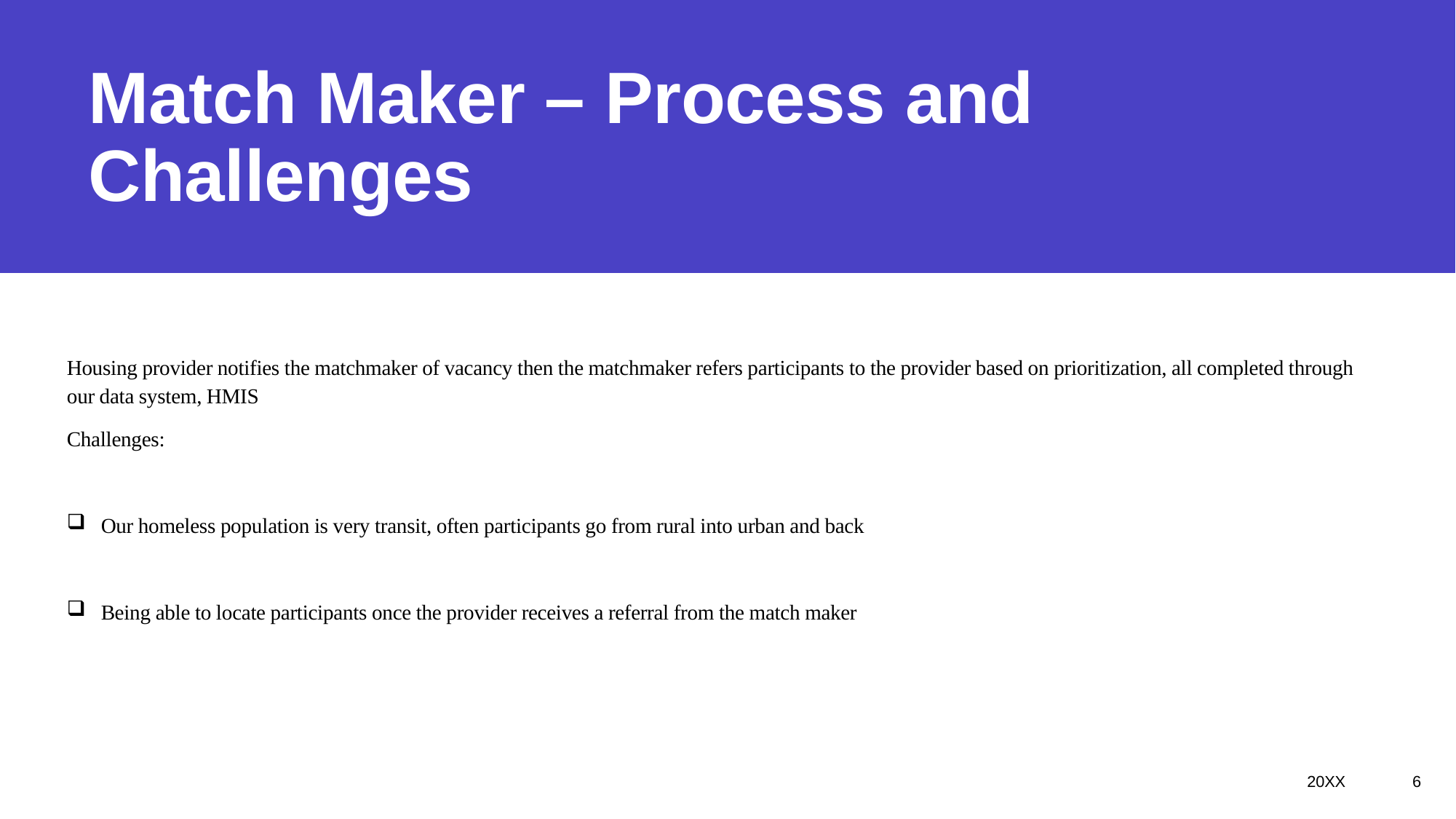

# Match Maker – Process and Challenges
Housing provider notifies the matchmaker of vacancy then the matchmaker refers participants to the provider based on prioritization, all completed through our data system, HMIS
Challenges:

Our homeless population is very transit, often participants go from rural into urban and back

Being able to locate participants once the provider receives a referral from the match maker
20XX
6